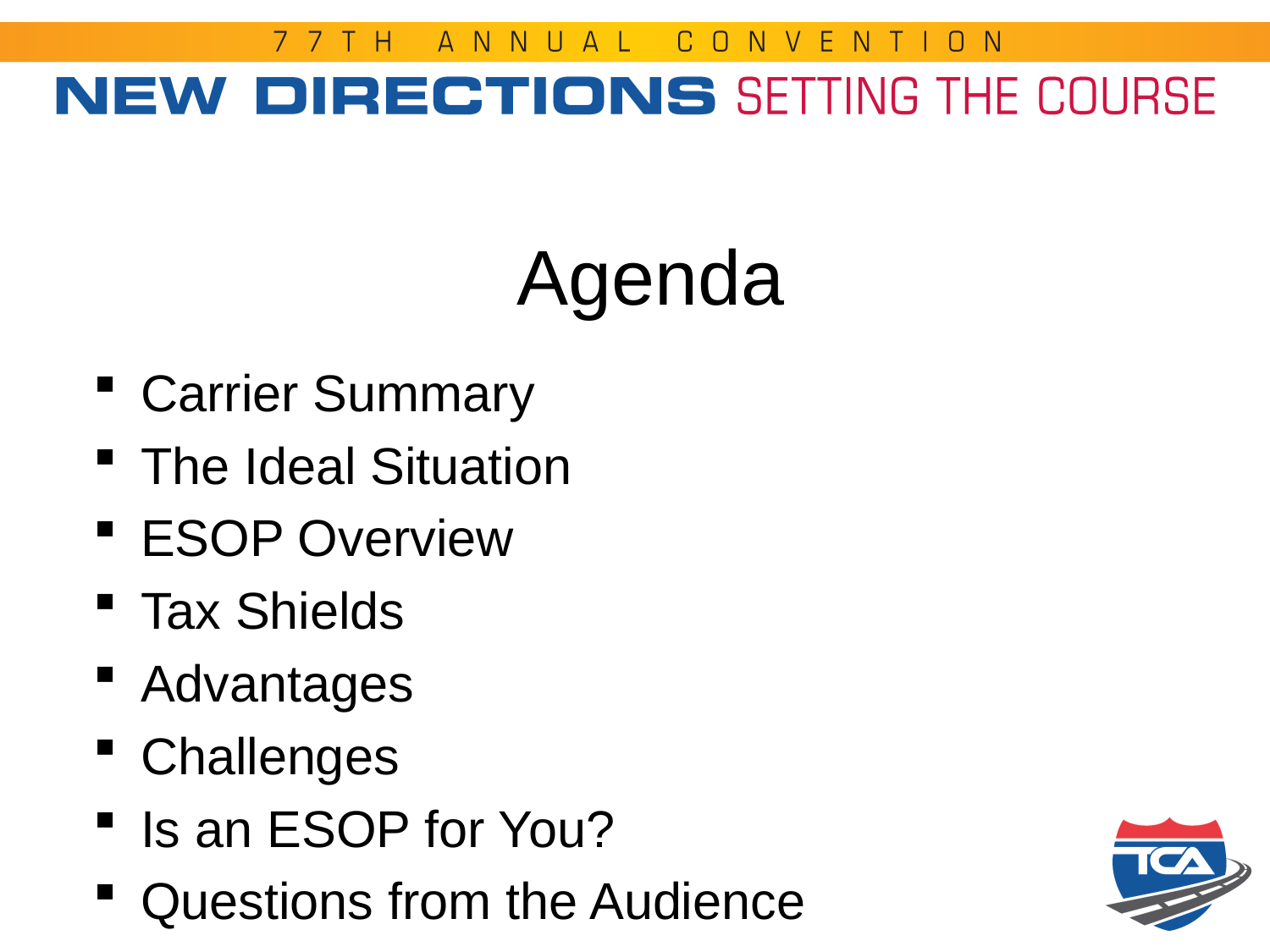

# Agenda
Carrier Summary
The Ideal Situation
ESOP Overview
Tax Shields
Advantages
Challenges
Is an ESOP for You?
Questions from the Audience